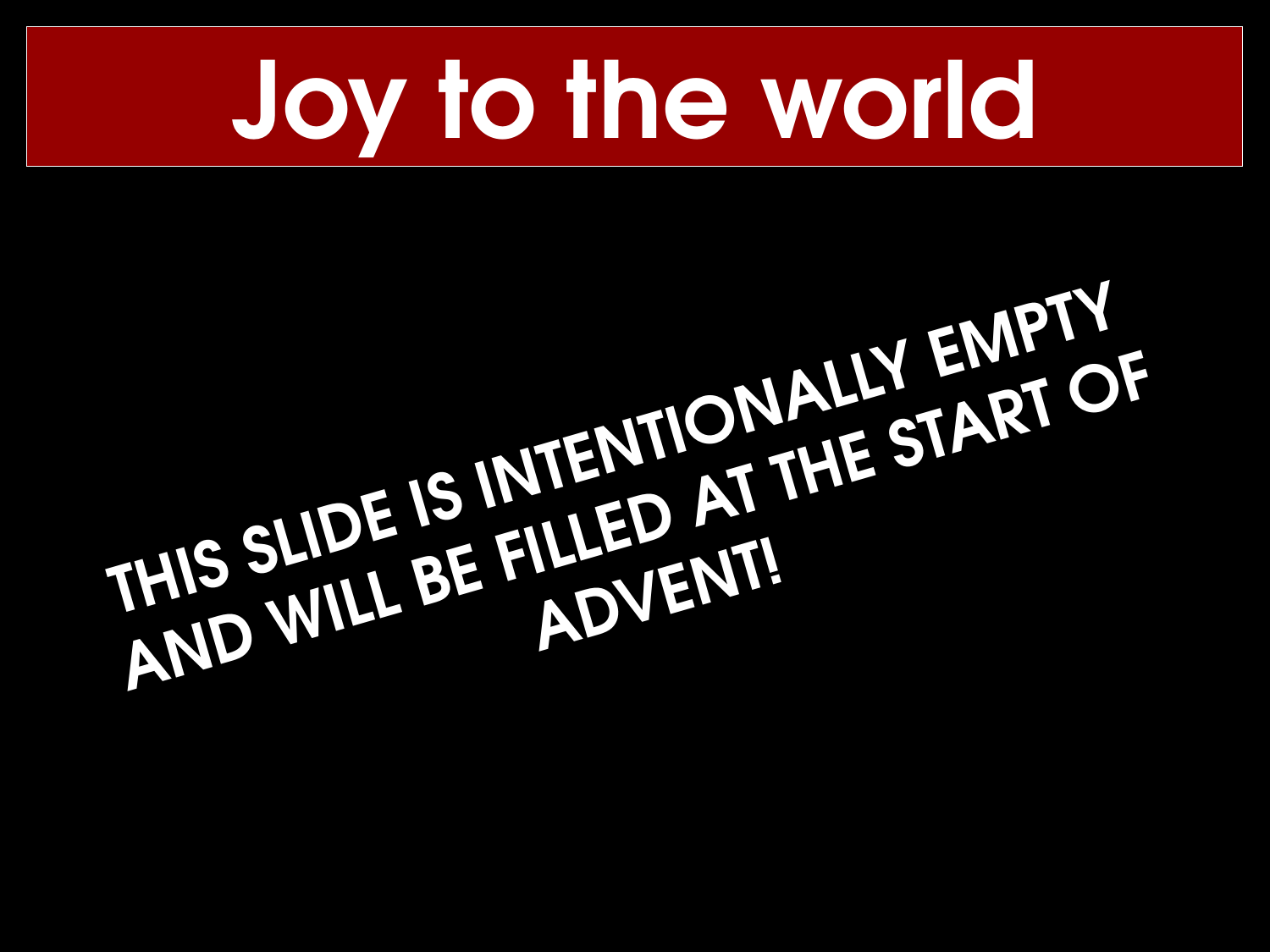

Joy to the world
THIS SLIDE IS INTENTIONALLY EMPTY AND WILL BE FILLED AT THE START OF ADVENT!